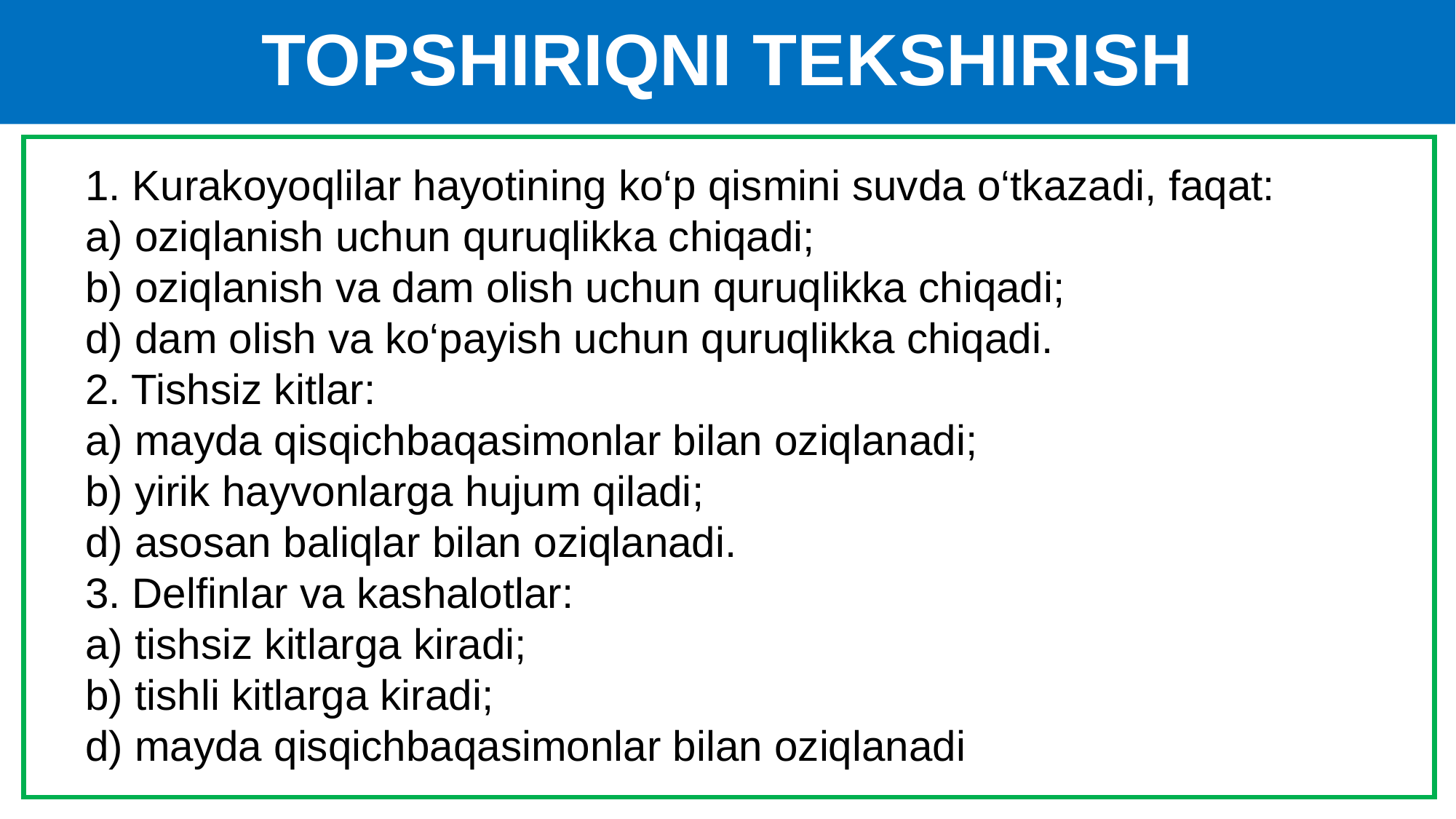

# TOPSHIRIQNI TEKSHIRISH

1. Kurakoyoqlilar hayotining ko‘p qismini suvda o‘tkazadi, faqat:
a) oziqlanish uchun quruqlikka chiqadi;
b) oziqlanish va dam olish uchun quruqlikka chiqadi;
d) dam olish va ko‘payish uchun quruqlikka chiqadi.
2. Tishsiz kitlar:
a) mayda qisqichbaqasimonlar bilan oziqlanadi;
b) yirik hayvonlarga hujum qiladi;
d) asosan baliqlar bilan oziqlanadi.
3. Delfinlar va kashalotlar:
a) tishsiz kitlarga kiradi;
b) tishli kitlarga kiradi;
d) mayda qisqichbaqasimonlar bilan oziqlanadi